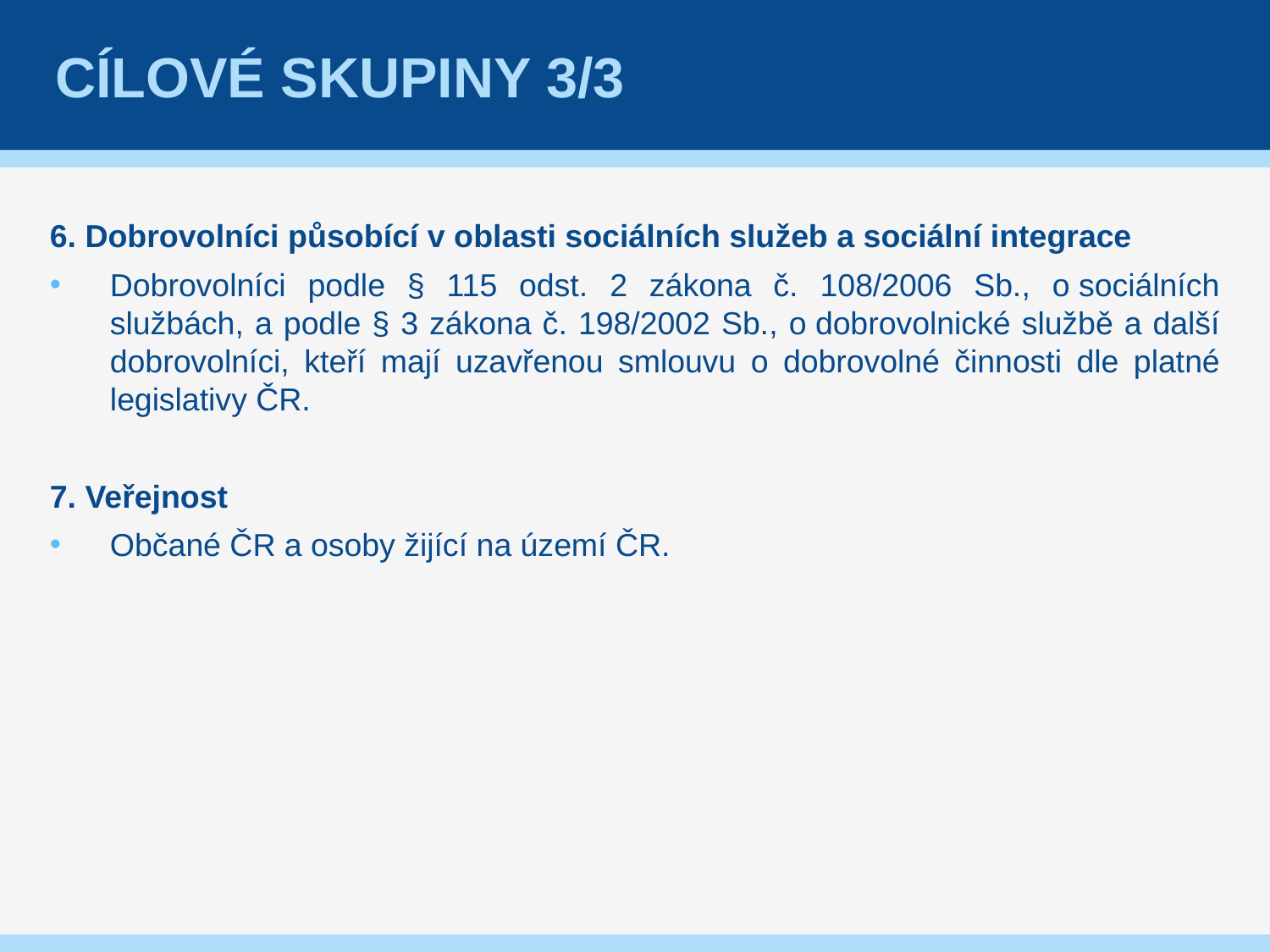

# Cílové skupiny 3/3
6. Dobrovolníci působící v oblasti sociálních služeb a sociální integrace
Dobrovolníci podle § 115 odst. 2 zákona č. 108/2006 Sb., o sociálních službách, a podle § 3 zákona č. 198/2002 Sb., o dobrovolnické službě a další dobrovolníci, kteří mají uzavřenou smlouvu o dobrovolné činnosti dle platné legislativy ČR.

7. Veřejnost
Občané ČR a osoby žijící na území ČR.